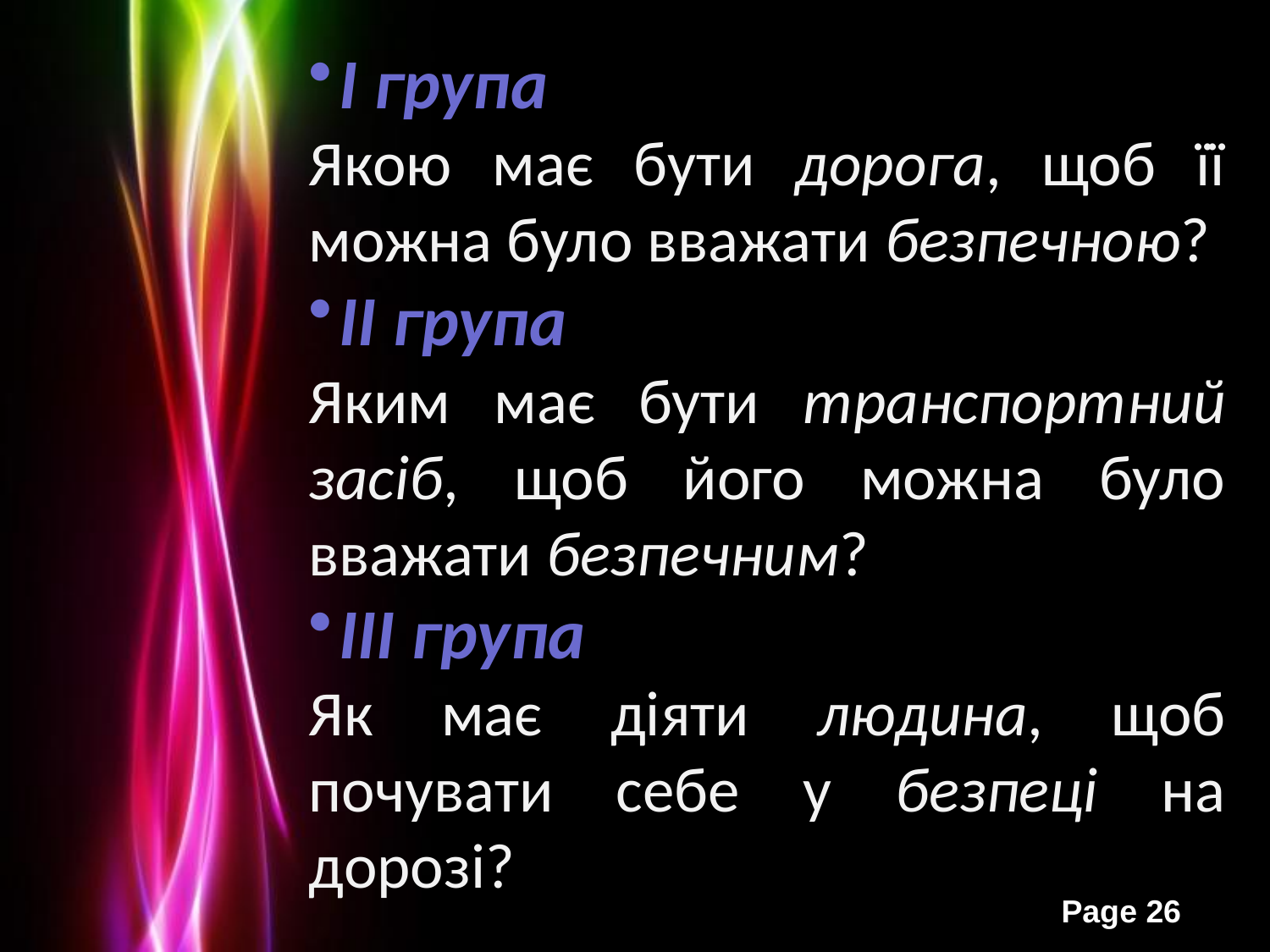

І група
Якою має бути дорога, щоб її можна було вважати безпечною?
ІІ група
Яким має бути транспортний засіб, щоб його можна було вважати безпечним?
ІІІ група
Як має діяти людина, щоб почувати себе у безпеці на дорозі?